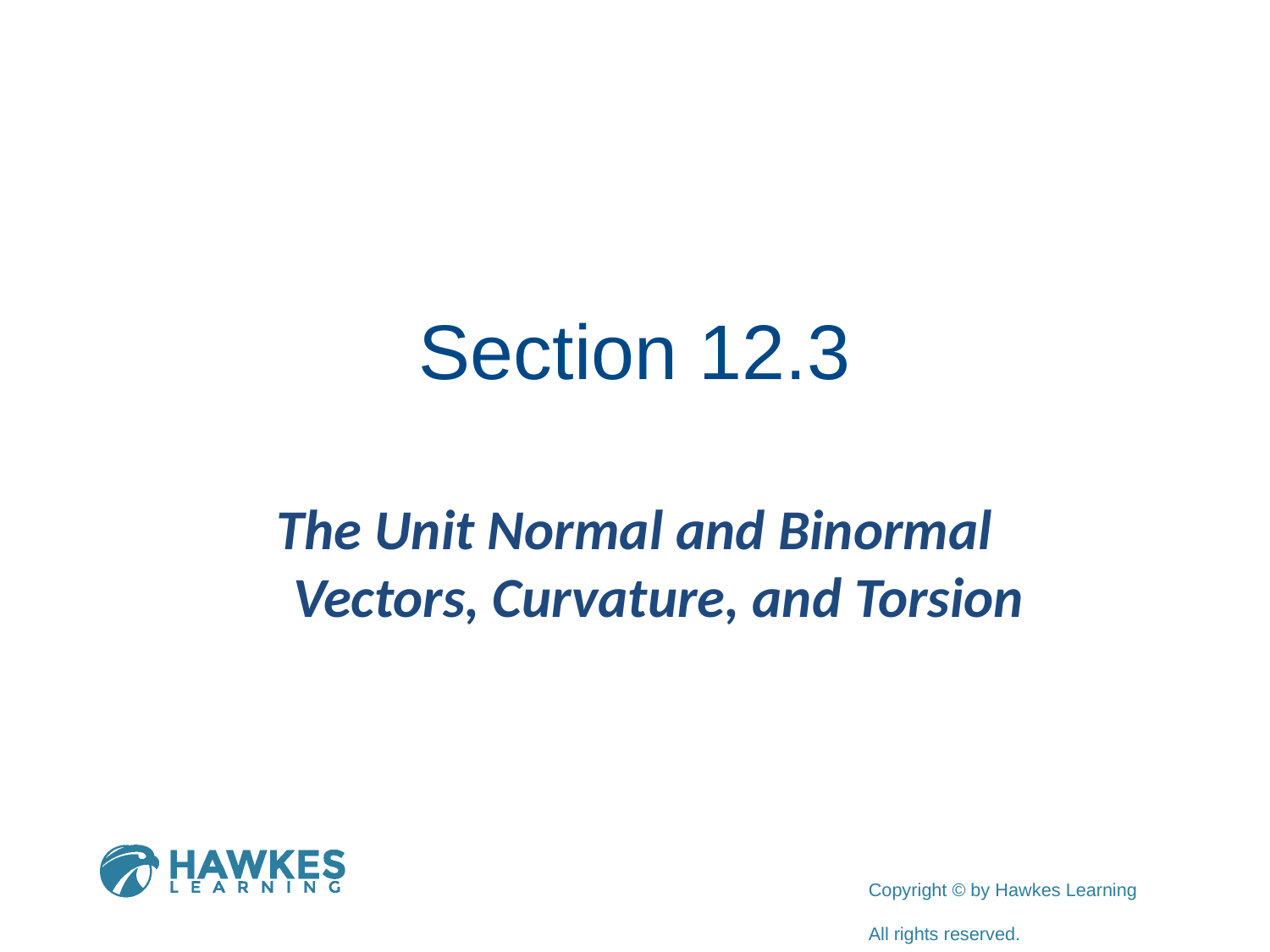

# Section 12.3
The Unit Normal and Binormal Vectors, Curvature, and Torsion